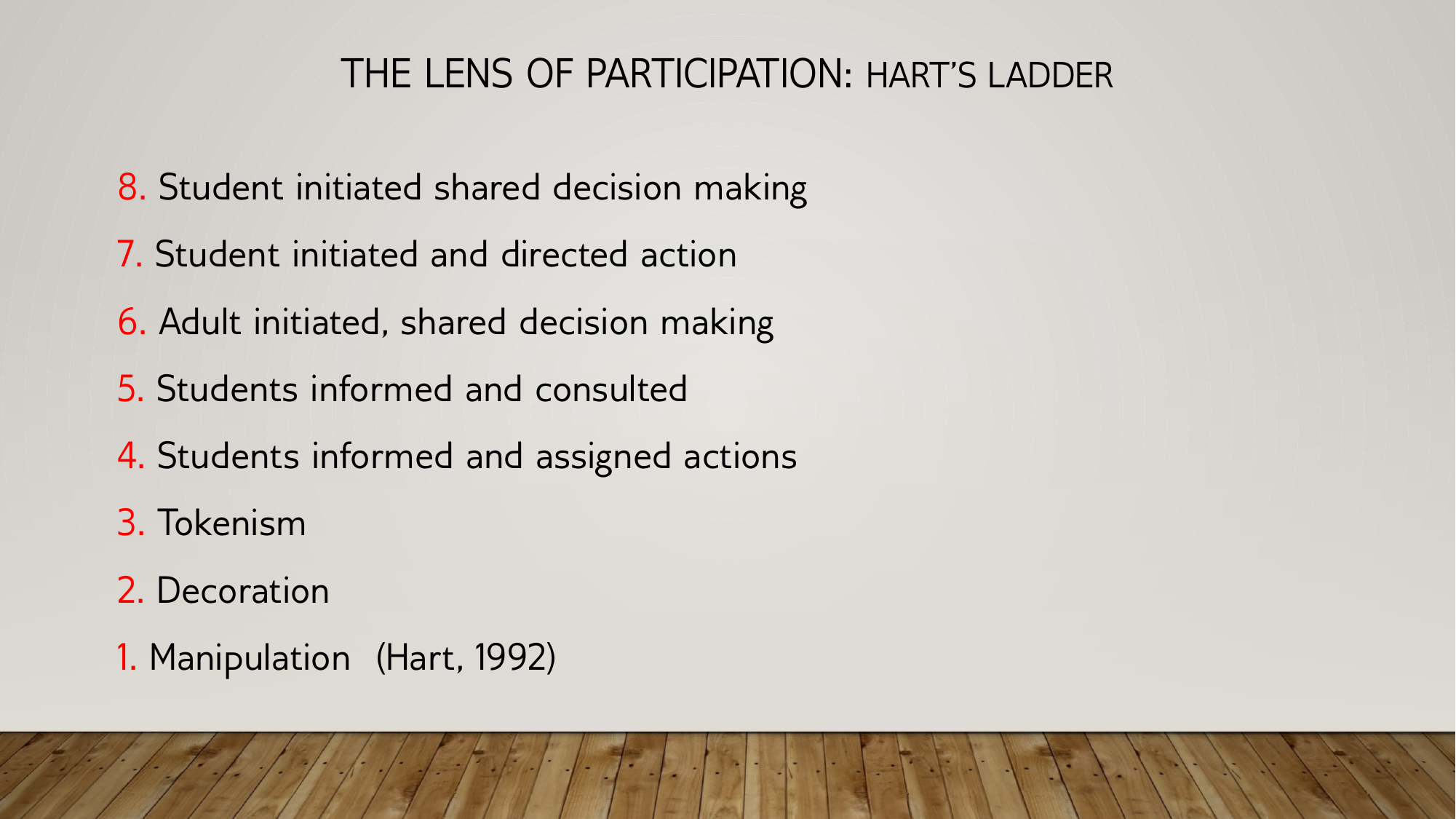

# The lens of participation: Hart’s Ladder
8. Student initiated shared decision making
7. Student initiated and directed action
6. Adult initiated, shared decision making
5. Students informed and consulted
4. Students informed and assigned actions
3. Tokenism
2. Decoration
1. Manipulation  				(Hart, 1992)